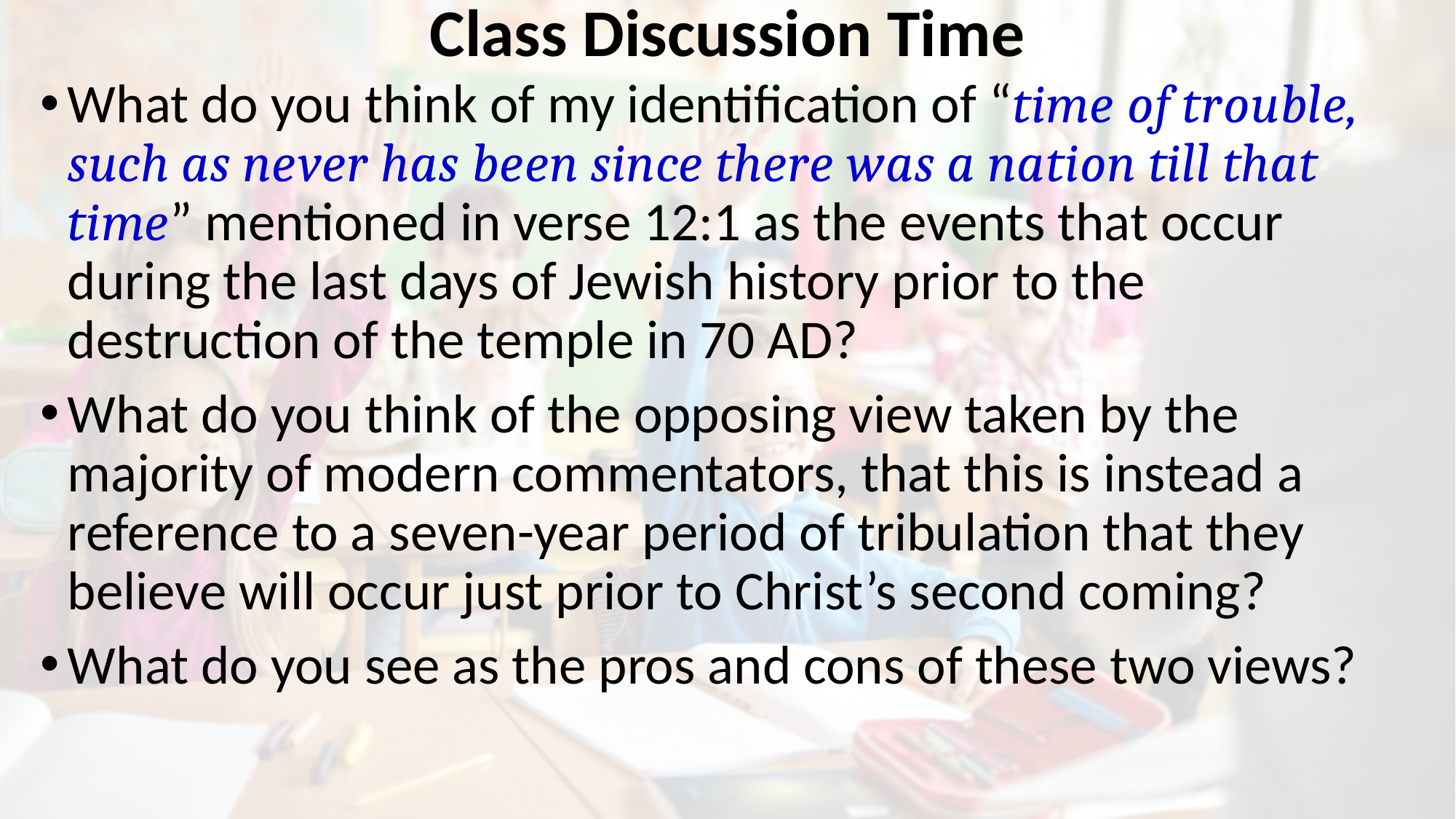

# Class Discussion Time
What do you think of my identification of “time of trouble, such as never has been since there was a nation till that time” mentioned in verse 12:1 as the events that occur during the last days of Jewish history prior to the destruction of the temple in 70 AD?
What do you think of the opposing view taken by the majority of modern commentators, that this is instead a reference to a seven-year period of tribulation that they believe will occur just prior to Christ’s second coming?
What do you see as the pros and cons of these two views?